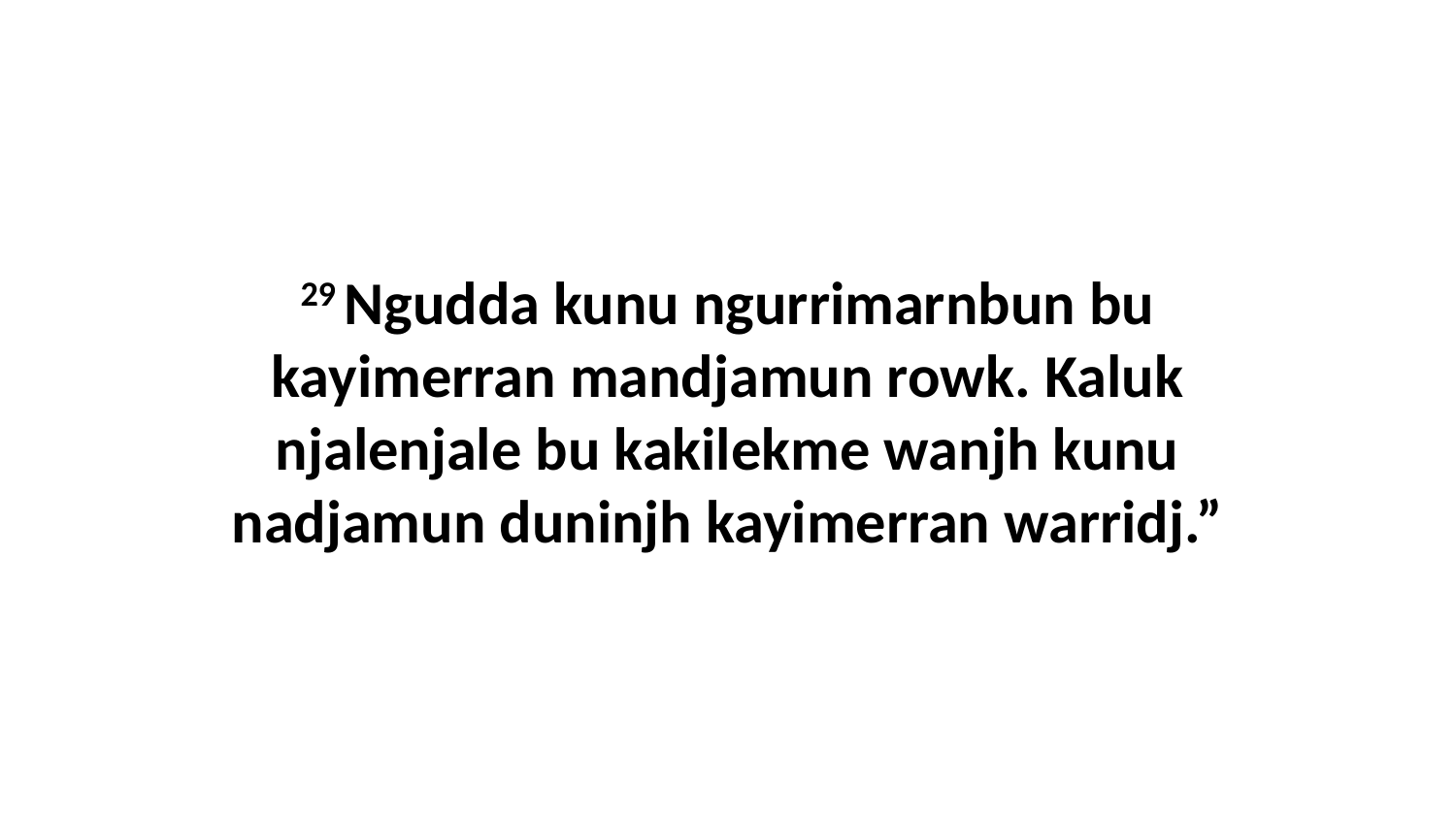

29 Ngudda kunu ngurrimarnbun bu kayimerran mandjamun rowk. Kaluk njalenjale bu kakilekme wanjh kunu nadjamun duninjh kayimerran warridj.”